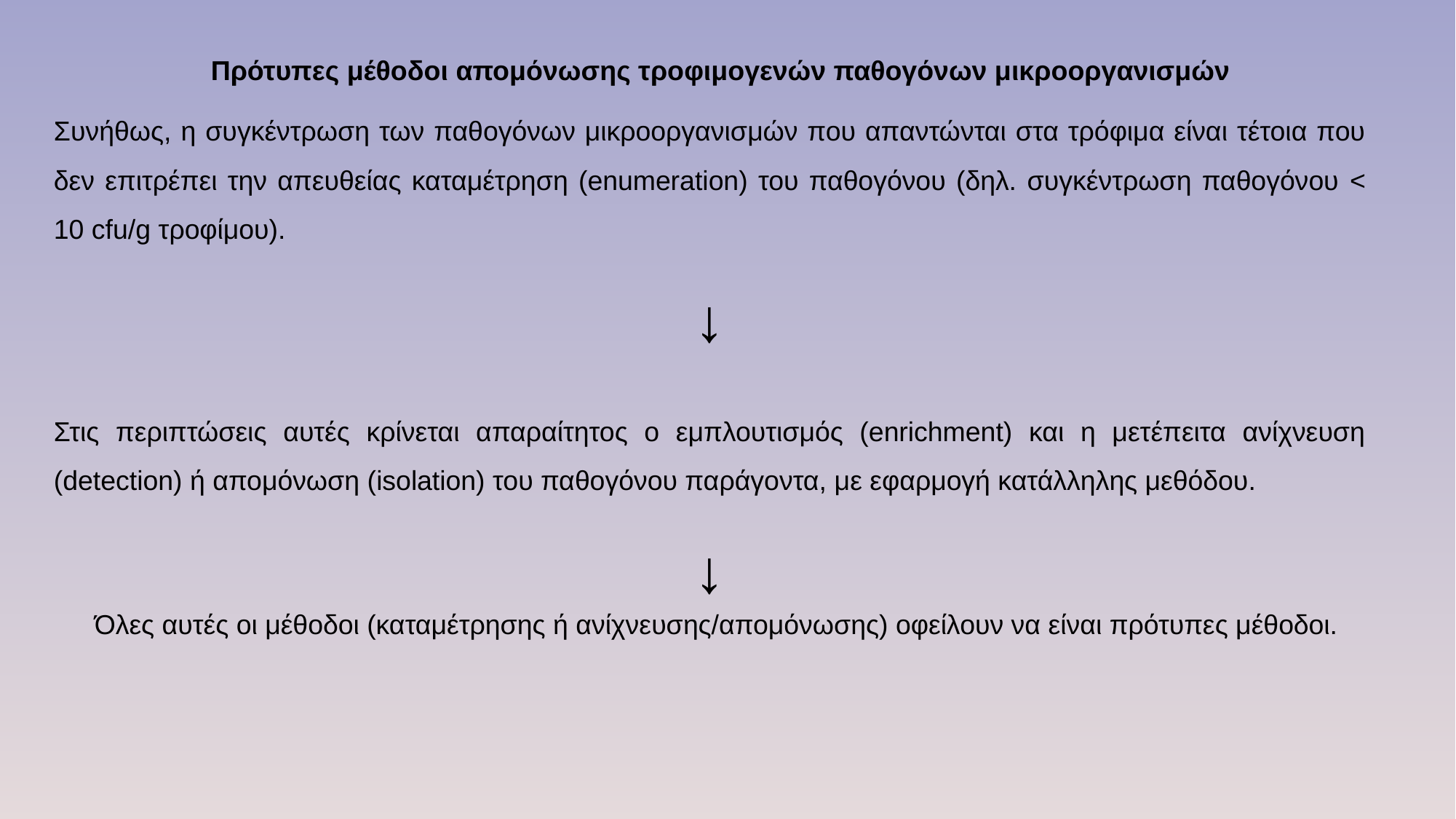

Πρότυπες μέθοδοι απομόνωσης τροφιμογενών παθογόνων μικροοργανισμών
Συνήθως, η συγκέντρωση των παθογόνων μικροοργανισμών που απαντώνται στα τρόφιμα είναι τέτοια που δεν επιτρέπει την απευθείας καταμέτρηση (enumeration) του παθογόνου (δηλ. συγκέντρωση παθογόνου < 10 cfu/g τροφίμου).
↓
Στις περιπτώσεις αυτές κρίνεται απαραίτητος ο εμπλουτισμός (enrichment) και η μετέπειτα ανίχνευση (detection) ή απομόνωση (isolation) του παθογόνου παράγοντα, με εφαρμογή κατάλληλης μεθόδου.
↓
Όλες αυτές οι μέθοδοι (καταμέτρησης ή ανίχνευσης/απομόνωσης) οφείλουν να είναι πρότυπες μέθοδοι.